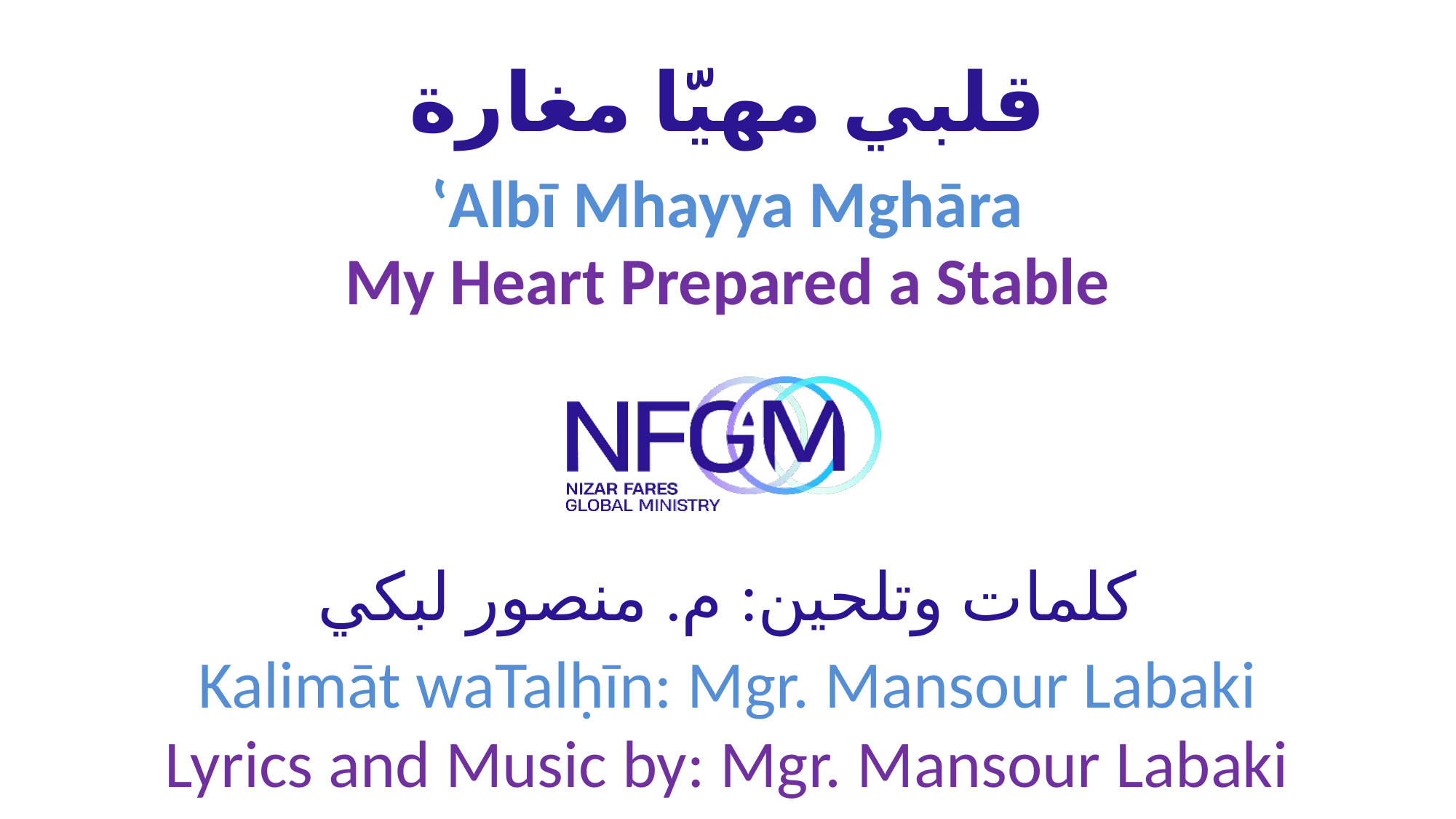

# قلبي مهيّا مغارة
‛Albī Mhayya Mghāra
My Heart Prepared a Stable
كلمات وتلحين: م. منصور لبكي
Kalimāt waTalḥīn: Mgr. Mansour Labaki
Lyrics and Music by: Mgr. Mansour Labaki